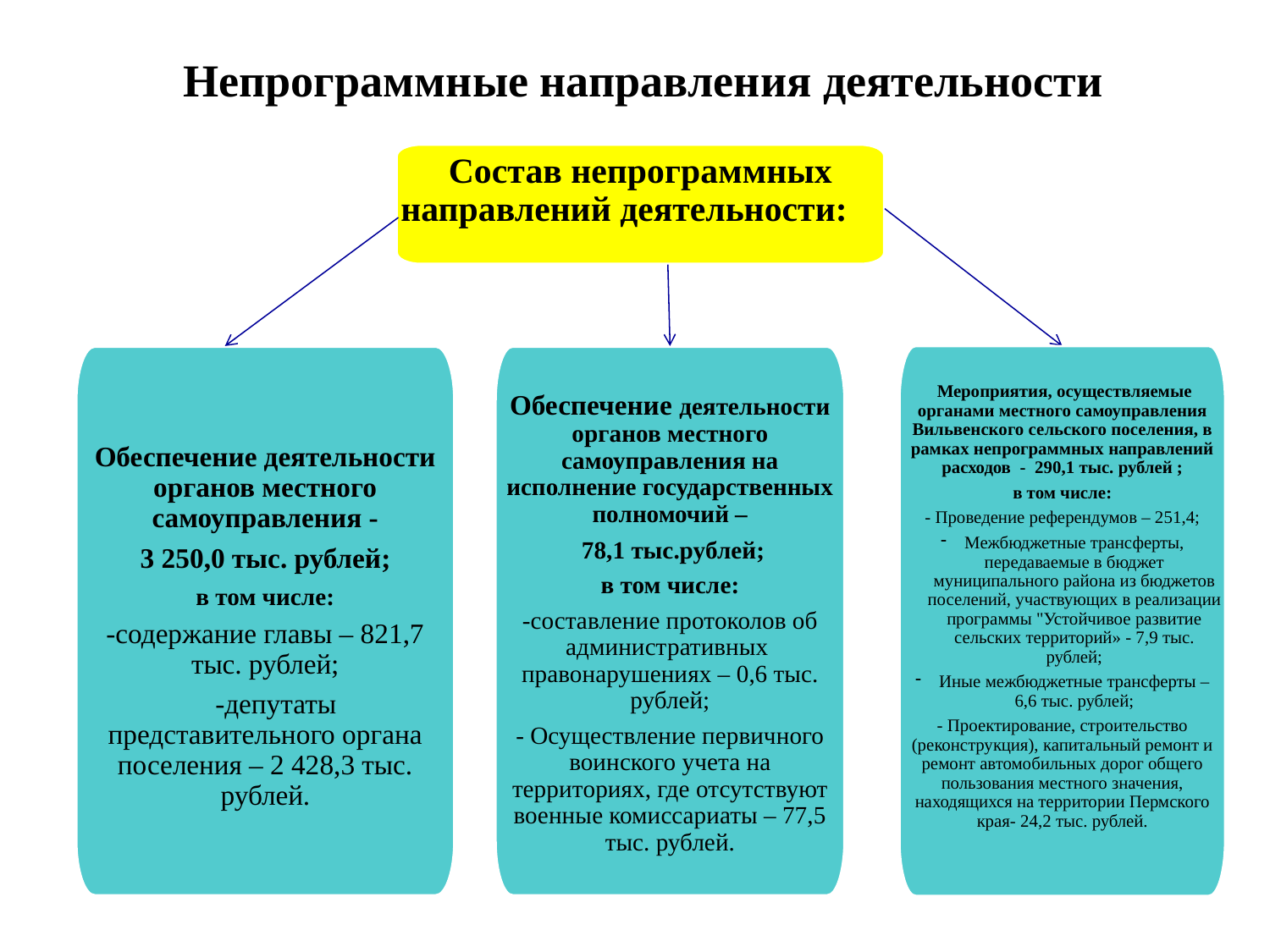

Непрограммные направления деятельности
Состав непрограммных направлений деятельности:

Обеспечение деятельности органов местного самоуправления на исполнение государственных полномочий –
 78,1 тыс.рублей;
в том числе:
-составление протоколов об административных  правонарушениях – 0,6 тыс. рублей;
- Осуществление первичного воинского учета на территориях, где отсутствуют военные комиссариаты – 77,5 тыс. рублей.

Обеспечение деятельности органов местного самоуправления -
3 250,0 тыс. рублей;
в том числе:
-содержание главы – 821,7 тыс. рублей;
   -депутаты представительного органа поселения – 2 428,3 тыс. рублей.

 Мероприятия, осуществляемые органами местного самоуправления Вильвенского сельского поселения, в рамках непрограммных направлений расходов  -  290,1 тыс. рублей ;
в том числе:
- Проведение референдумов – 251,4;
Межбюджетные трансферты, передаваемые в бюджет муниципального района из бюджетов поселений, участвующих в реализации программы "Устойчивое развитие сельских территорий» - 7,9 тыс. рублей;
Иные межбюджетные трансферты – 6,6 тыс. рублей;
- Проектирование, строительство (реконструкция), капитальный ремонт и ремонт автомобильных дорог общего пользования местного значения, находящихся на территории Пермского края- 24,2 тыс. рублей.